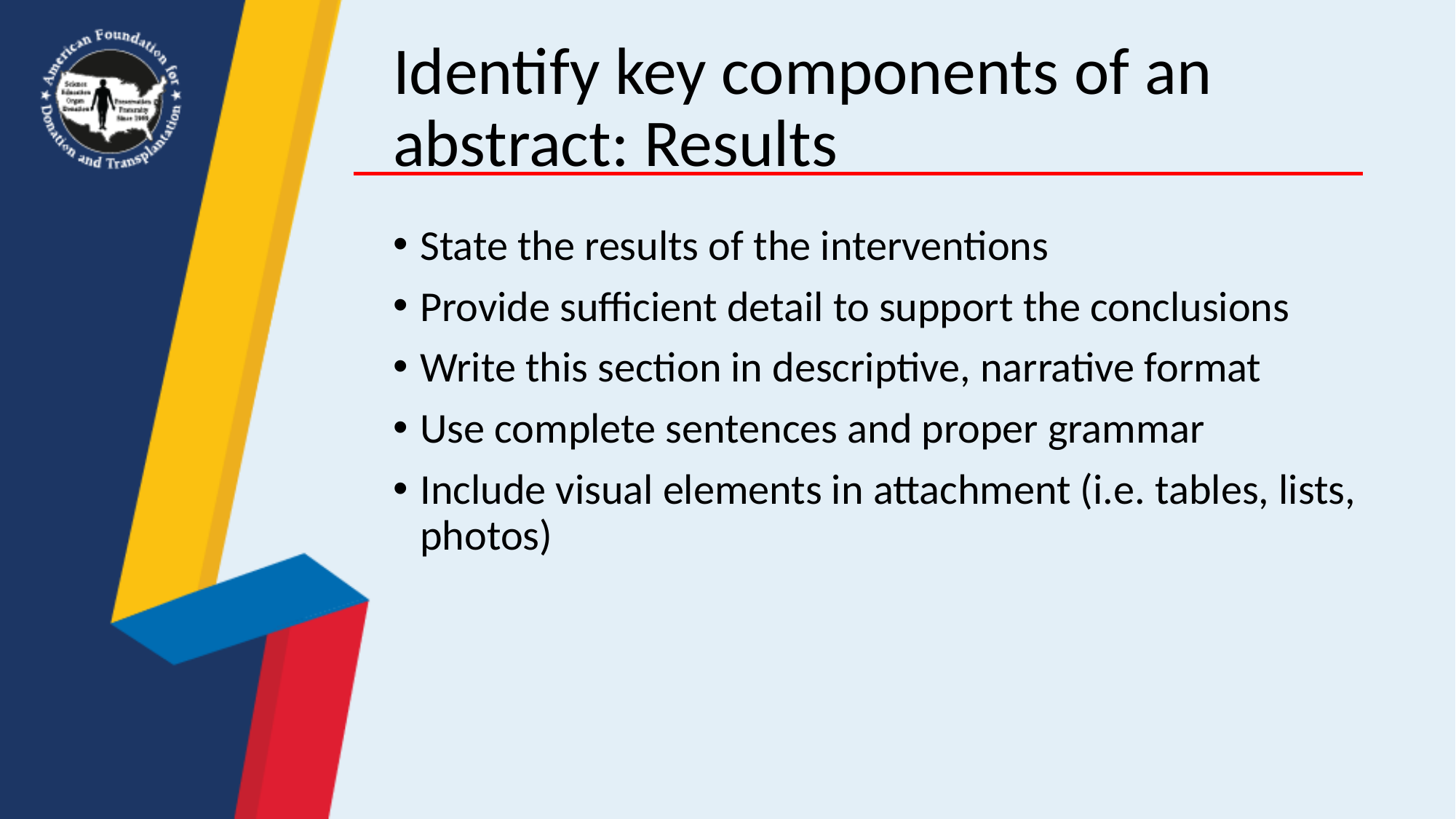

# Identify key components of an abstract: Results
State the results of the interventions
Provide sufficient detail to support the conclusions
Write this section in descriptive, narrative format
Use complete sentences and proper grammar
Include visual elements in attachment (i.e. tables, lists, photos)